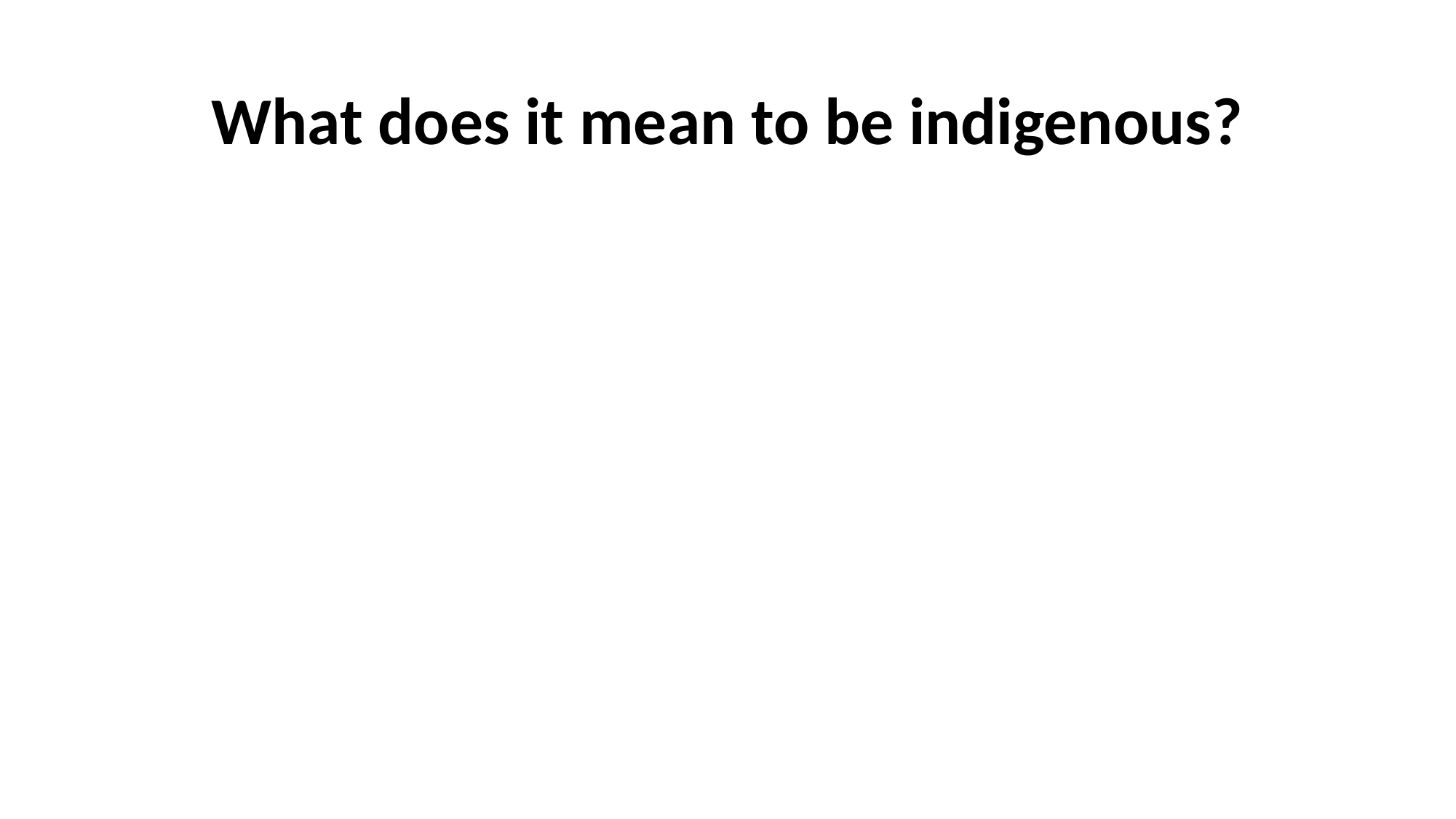

# What does it mean to be indigenous?